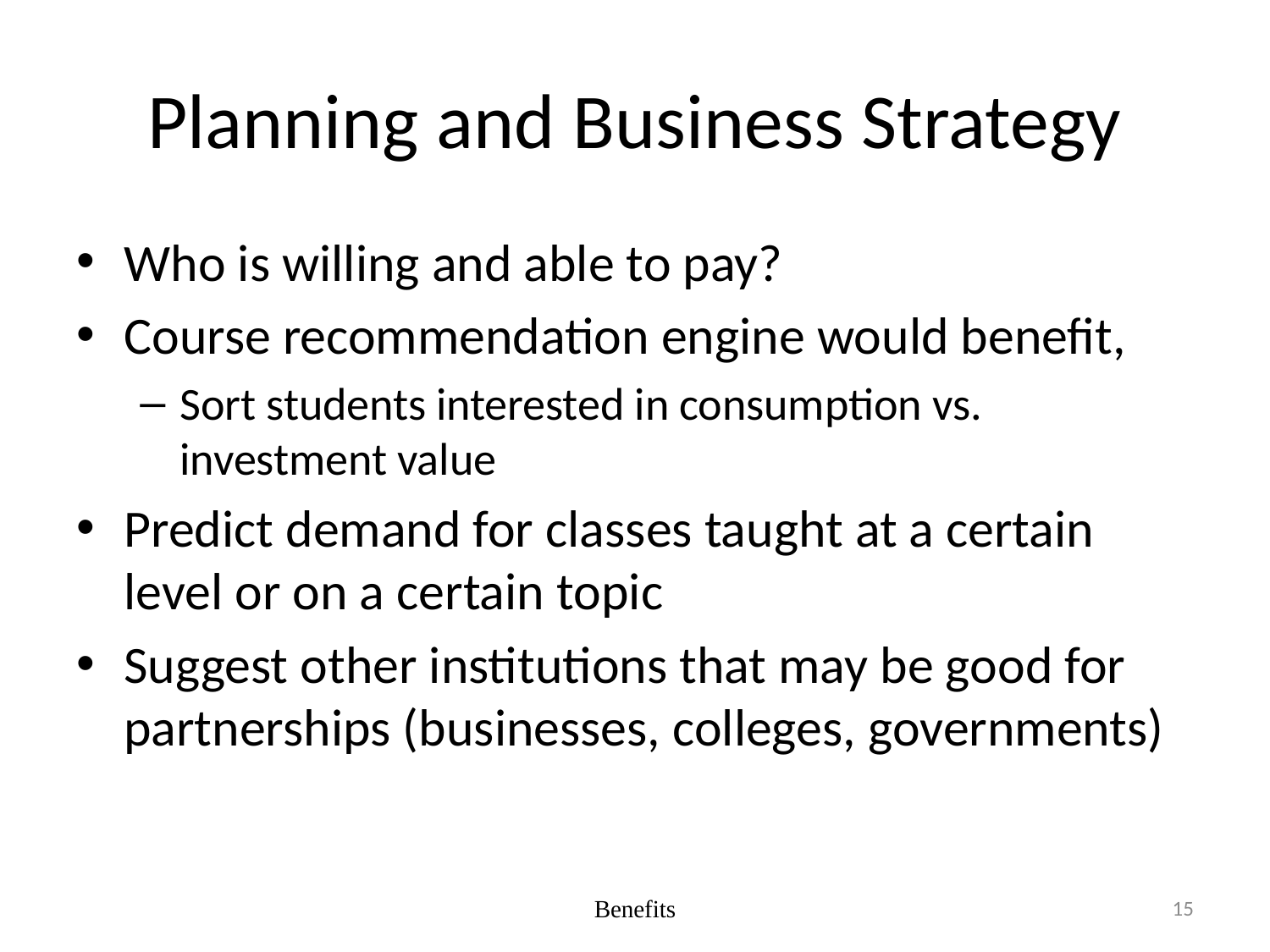

# Planning and Business Strategy
Who is willing and able to pay?
Course recommendation engine would benefit,
Sort students interested in consumption vs. investment value
Predict demand for classes taught at a certain level or on a certain topic
Suggest other institutions that may be good for partnerships (businesses, colleges, governments)

Benefits
15